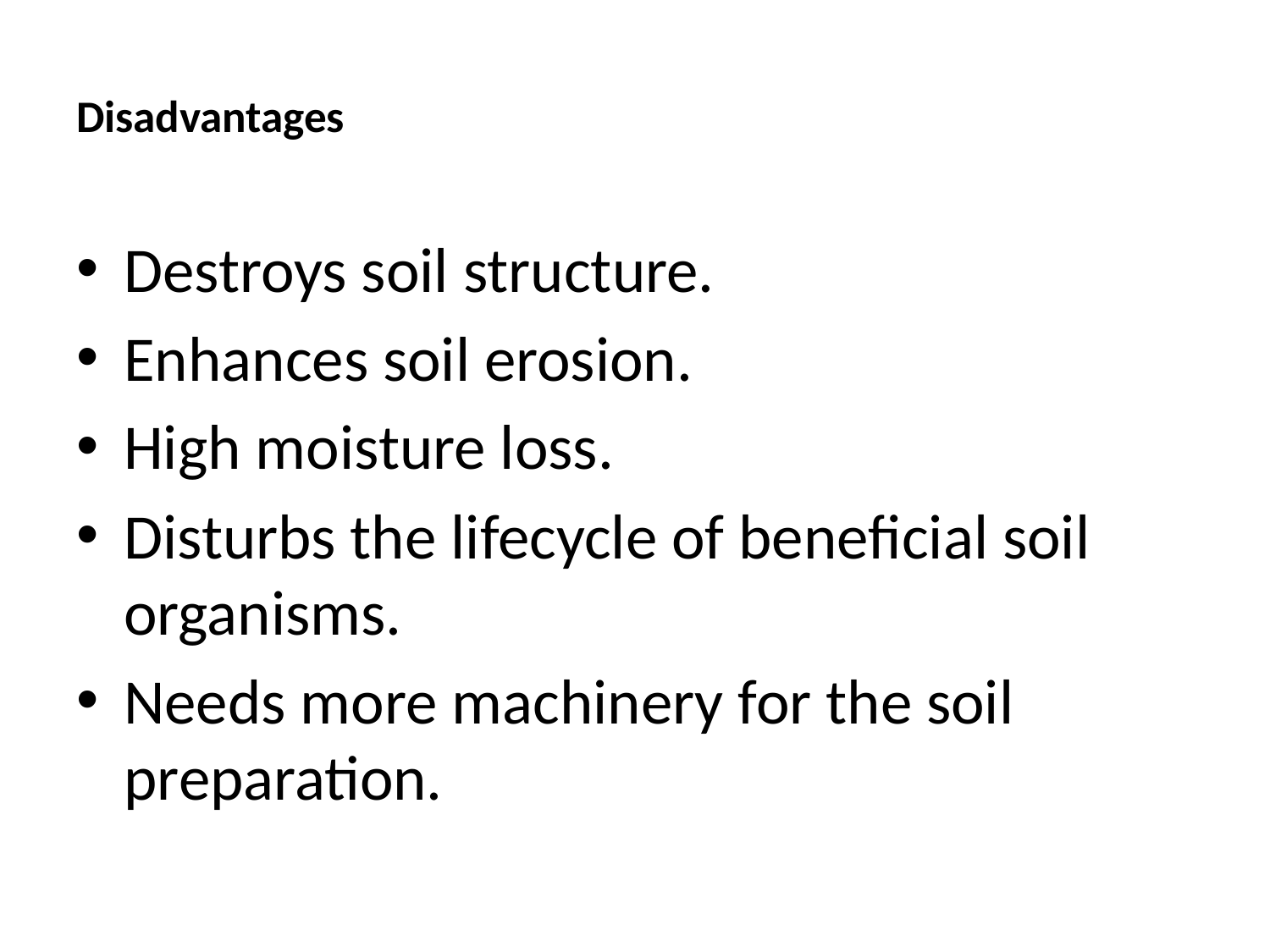

# Disadvantages
Destroys soil structure.
Enhances soil erosion.
High moisture loss.
Disturbs the lifecycle of beneficial soil organisms.
Needs more machinery for the soil preparation.